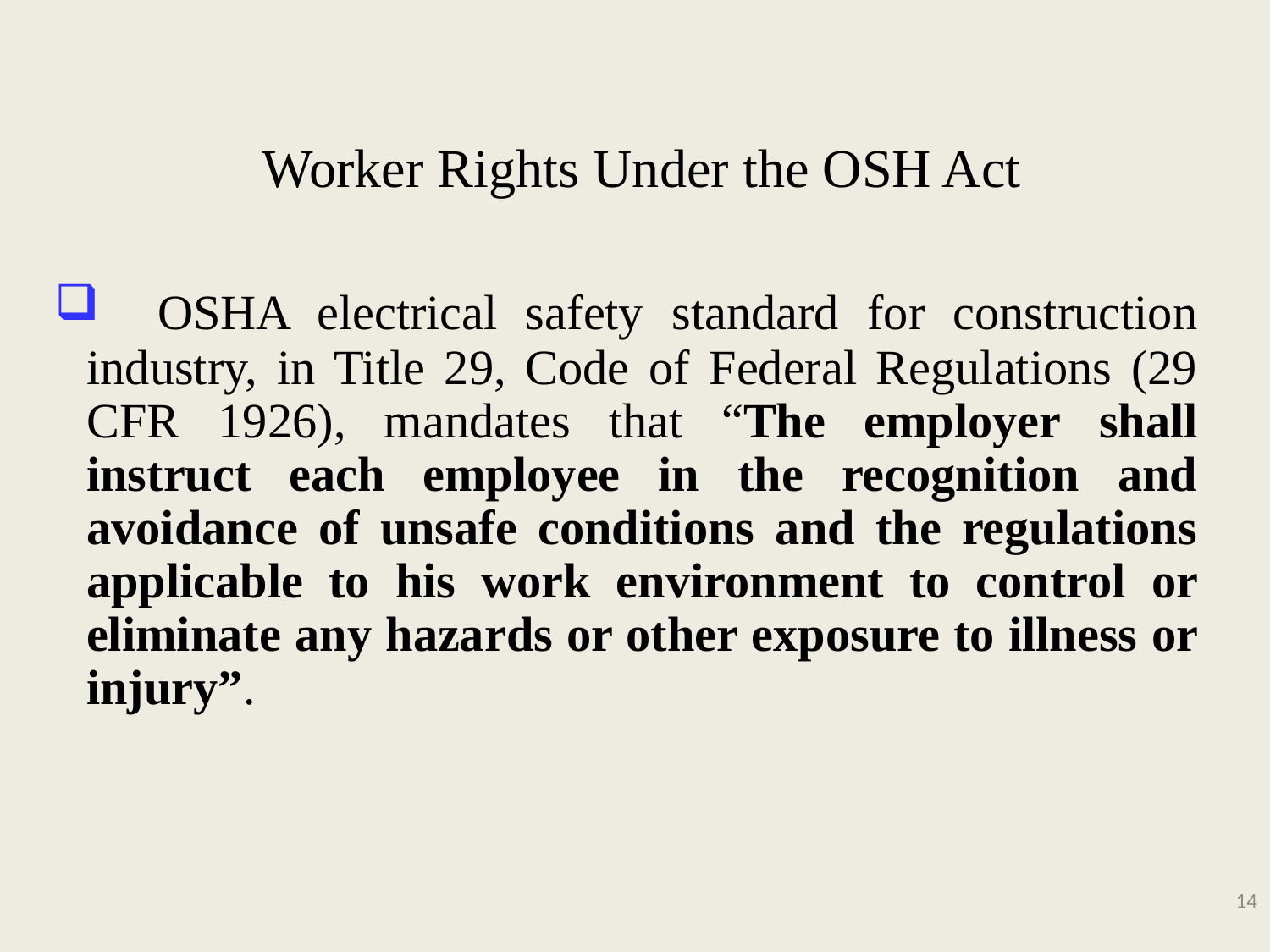

# Worker Rights Under the OSH Act
  OSHA electrical safety standard for construction industry, in Title 29, Code of Federal Regulations (29 CFR 1926), mandates that “The employer shall instruct each employee in the recognition and avoidance of unsafe conditions and the regulations applicable to his work environment to control or eliminate any hazards or other exposure to illness or injury”.

14